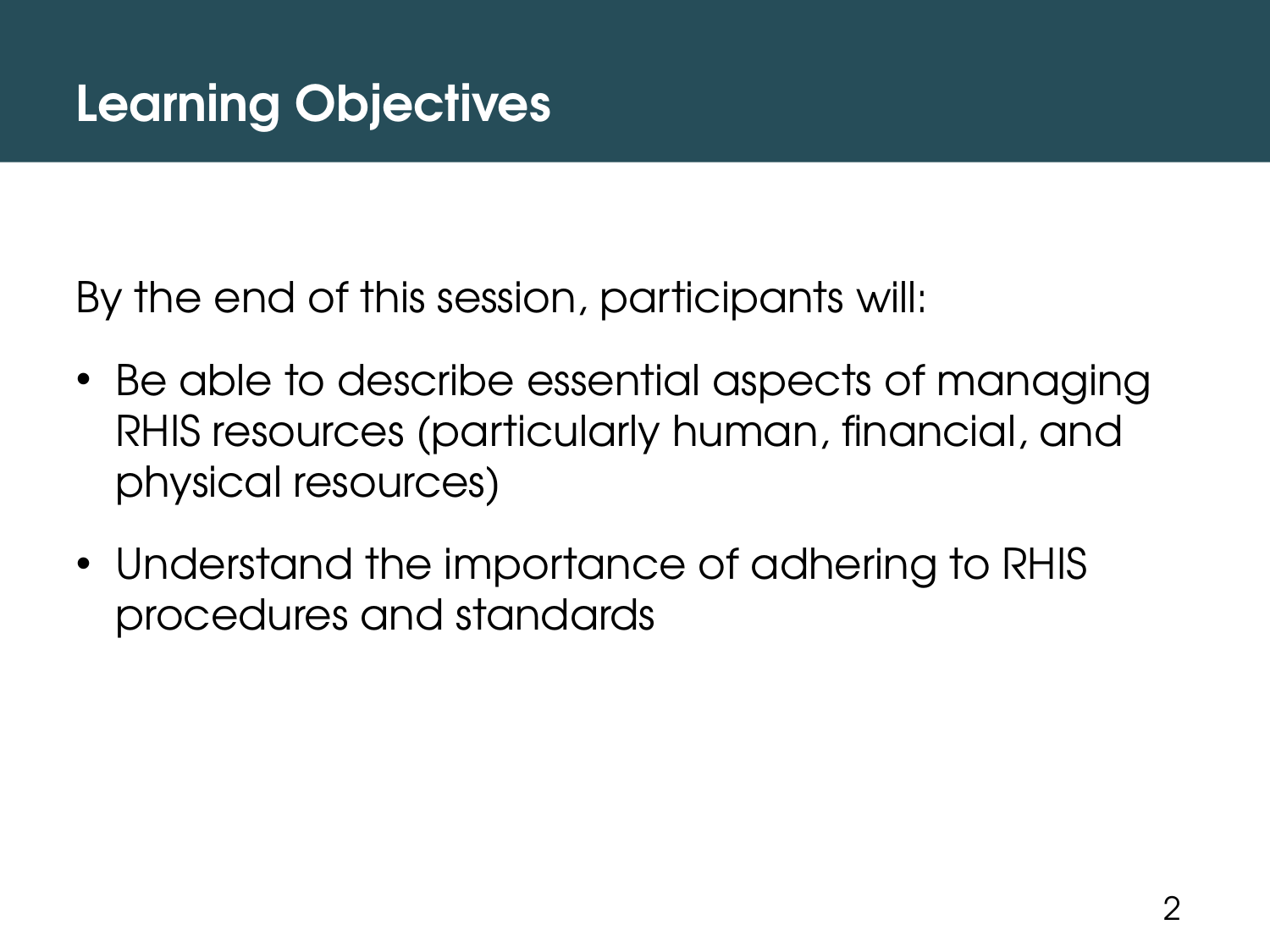

Learning Objectives
By the end of this session, participants will:
Be able to describe essential aspects of managing RHIS resources (particularly human, financial, and physical resources)
Understand the importance of adhering to RHIS procedures and standards
		2